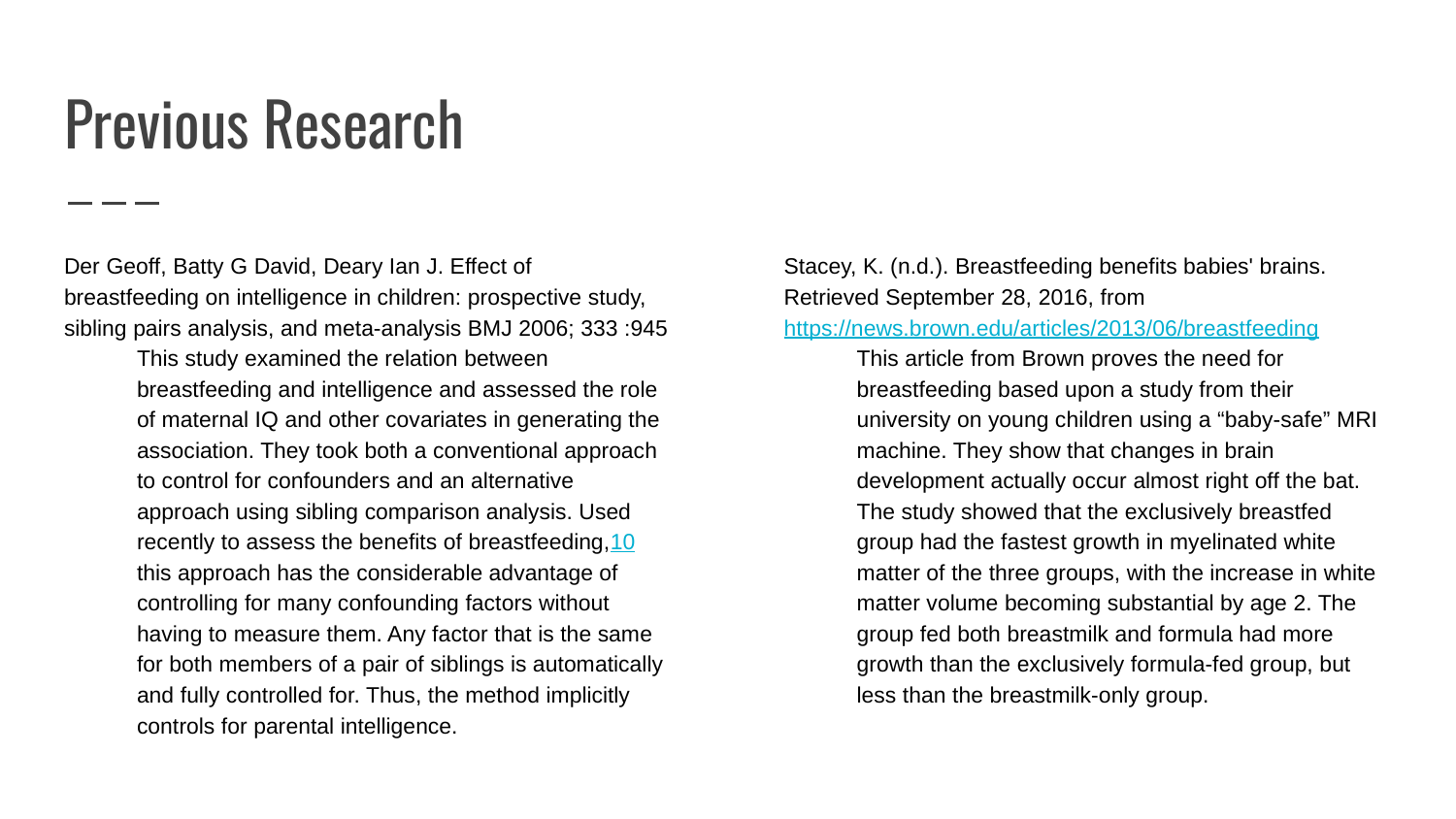

# Previous Research
Der Geoff, Batty G David, Deary Ian J. Effect of breastfeeding on intelligence in children: prospective study, sibling pairs analysis, and meta-analysis BMJ 2006; 333 :945
This study examined the relation between breastfeeding and intelligence and assessed the role of maternal IQ and other covariates in generating the association. They took both a conventional approach to control for confounders and an alternative approach using sibling comparison analysis. Used recently to assess the benefits of breastfeeding,10 this approach has the considerable advantage of controlling for many confounding factors without having to measure them. Any factor that is the same for both members of a pair of siblings is automatically and fully controlled for. Thus, the method implicitly controls for parental intelligence.

Stacey, K. (n.d.). Breastfeeding benefits babies' brains. Retrieved September 28, 2016, from https://news.brown.edu/articles/2013/06/breastfeeding
This article from Brown proves the need for breastfeeding based upon a study from their university on young children using a “baby-safe” MRI machine. They show that changes in brain development actually occur almost right off the bat. The study showed that the exclusively breastfed group had the fastest growth in myelinated white matter of the three groups, with the increase in white matter volume becoming substantial by age 2. The group fed both breastmilk and formula had more growth than the exclusively formula-fed group, but less than the breastmilk-only group.